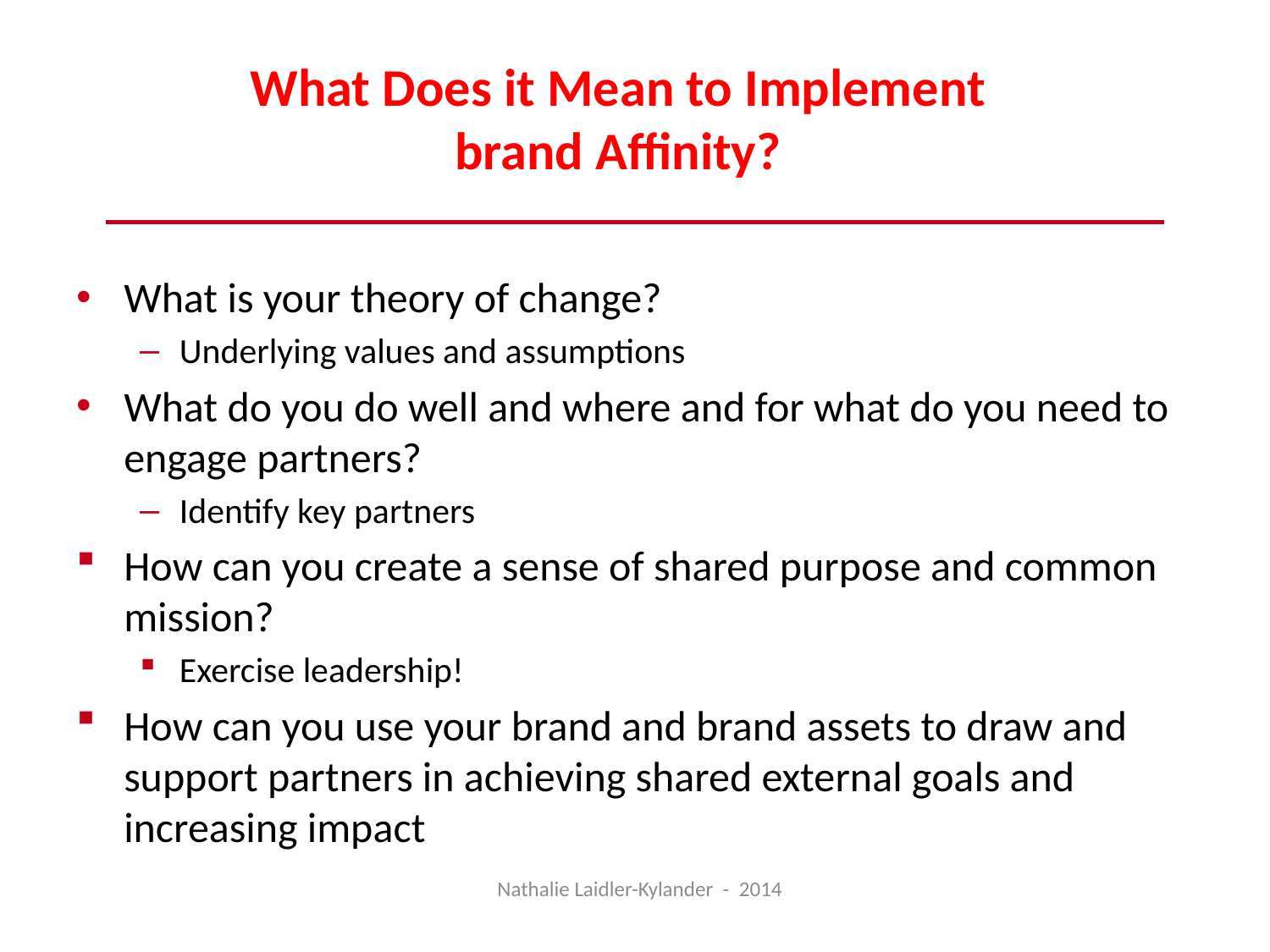

# What Does it Mean to Implement brand Affinity?
What is your theory of change?
Underlying values and assumptions
What do you do well and where and for what do you need to engage partners?
Identify key partners
How can you create a sense of shared purpose and common mission?
Exercise leadership!
How can you use your brand and brand assets to draw and support partners in achieving shared external goals and increasing impact

Nathalie Laidler-Kylander  -  2014